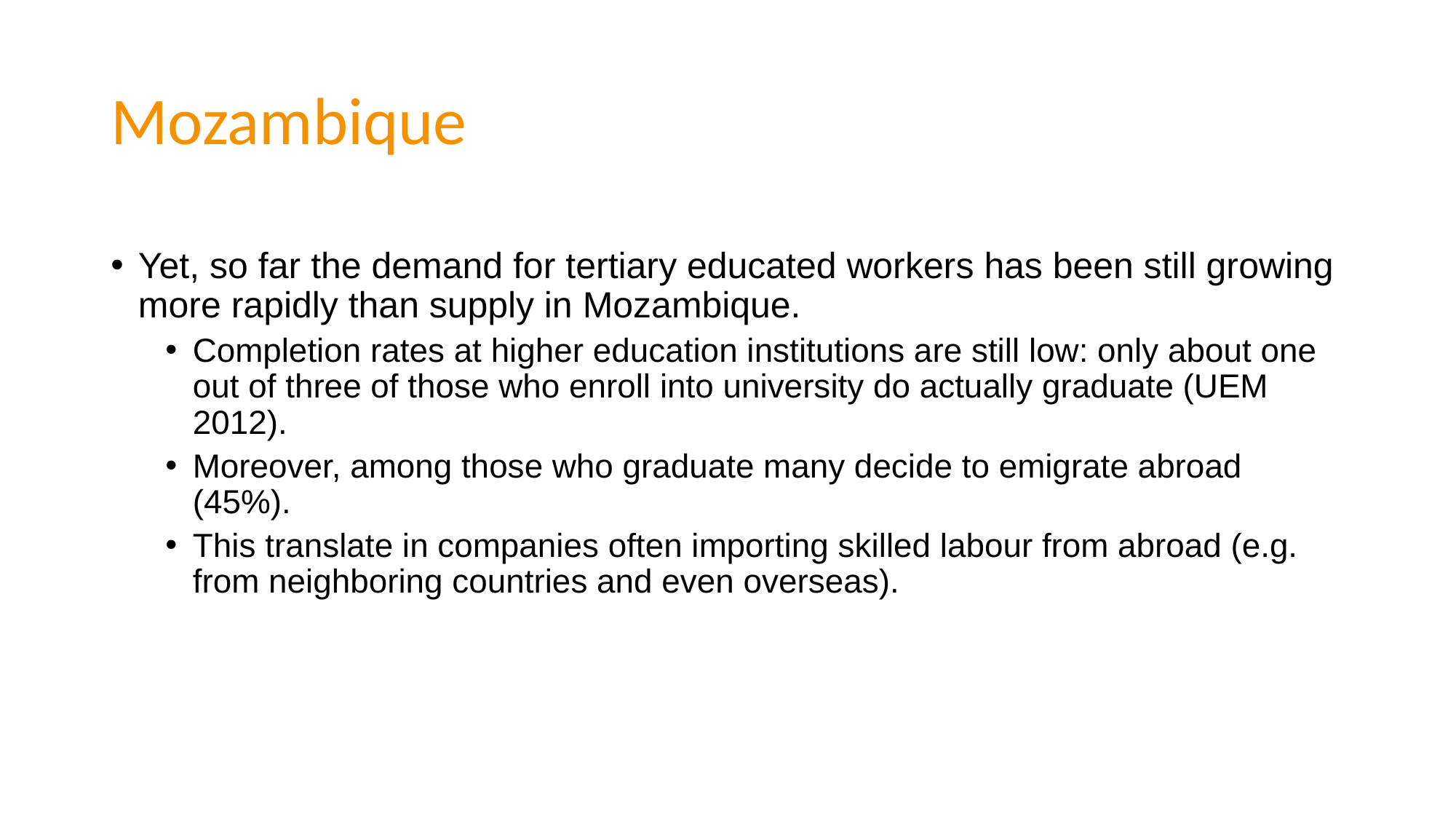

# Mozambique

Yet, so far the demand for tertiary educated workers has been still growing more rapidly than supply in Mozambique.
Completion rates at higher education institutions are still low: only about one out of three of those who enroll into university do actually graduate (UEM 2012).
Moreover, among those who graduate many decide to emigrate abroad (45%).
This translate in companies often importing skilled labour from abroad (e.g. from neighboring countries and even overseas).